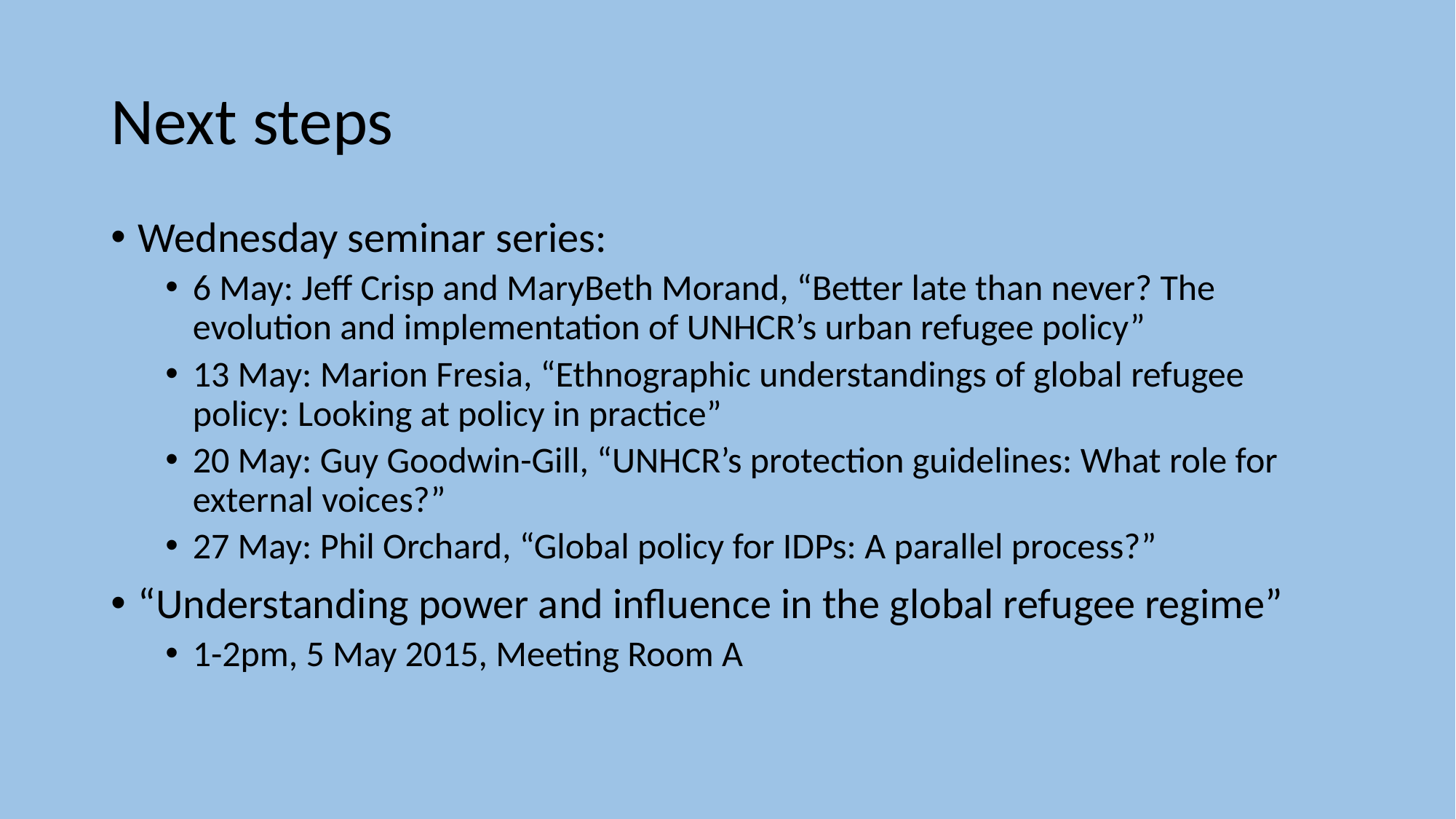

# Next steps
Wednesday seminar series:
6 May: Jeff Crisp and MaryBeth Morand, “Better late than never? The evolution and implementation of UNHCR’s urban refugee policy”
13 May: Marion Fresia, “Ethnographic understandings of global refugee policy: Looking at policy in practice”
20 May: Guy Goodwin-Gill, “UNHCR’s protection guidelines: What role for external voices?”
27 May: Phil Orchard, “Global policy for IDPs: A parallel process?”
“Understanding power and influence in the global refugee regime”
1-2pm, 5 May 2015, Meeting Room A